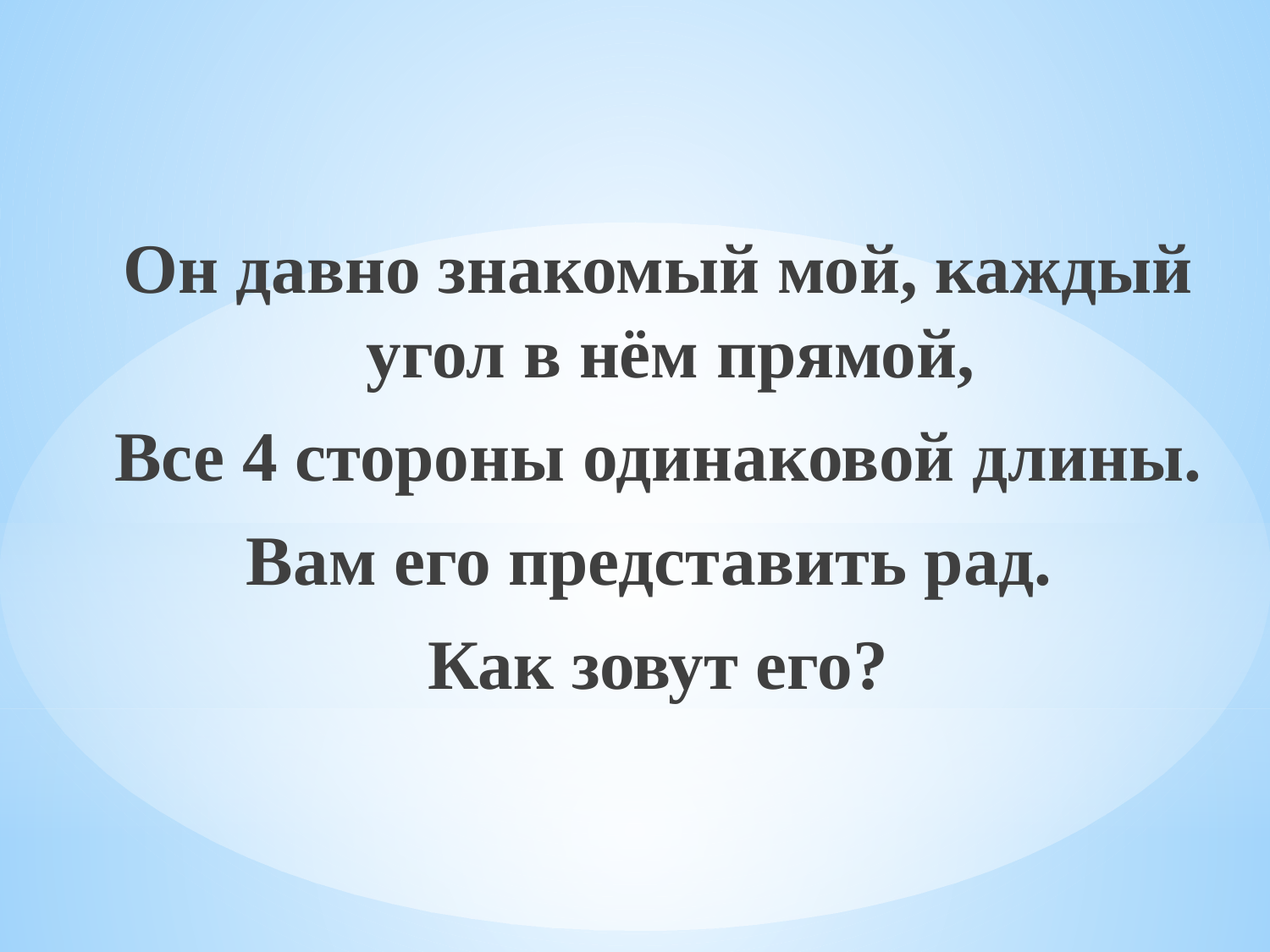

Он давно знакомый мой, каждый угол в нём прямой,
Все 4 стороны одинаковой длины.
Вам его представить рад.
Как зовут его?
#